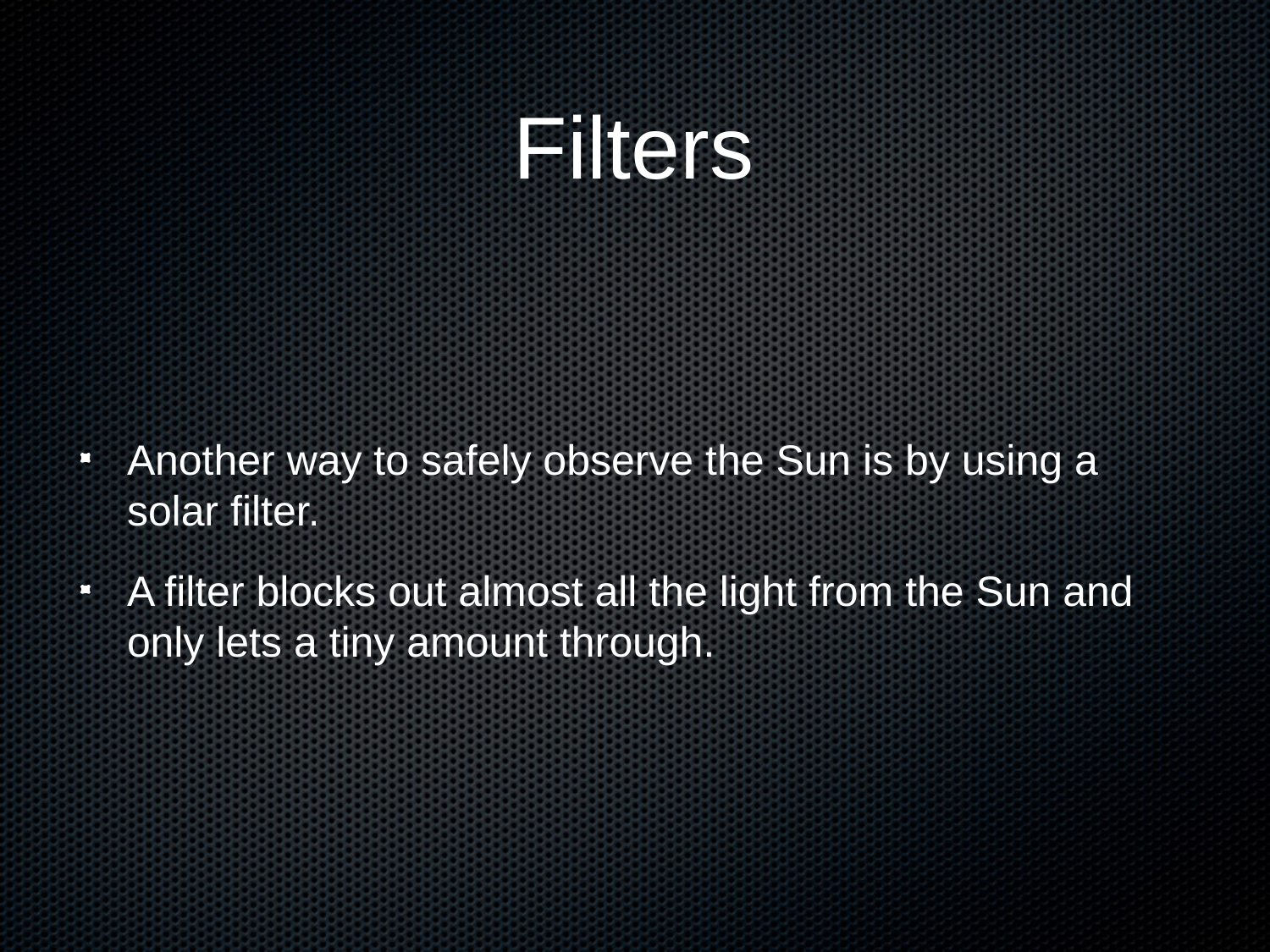

# Filters
Another way to safely observe the Sun is by using a solar filter.
A filter blocks out almost all the light from the Sun and only lets a tiny amount through.